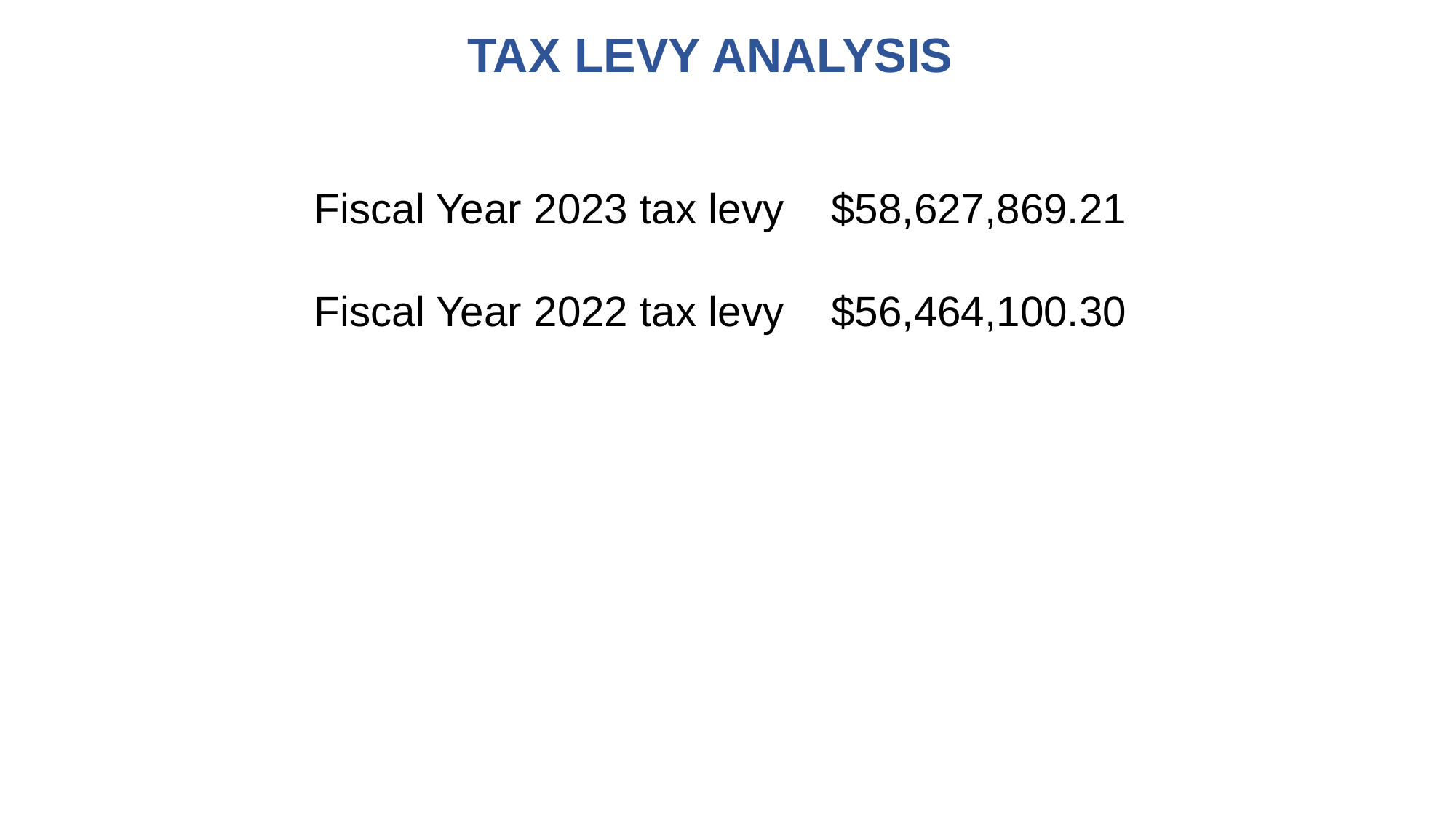

TAX LEVY ANALYSIS

Fiscal Year 2023 tax levy    $58,627,869.21

Fiscal Year 2022 tax levy    $56,464,100.30